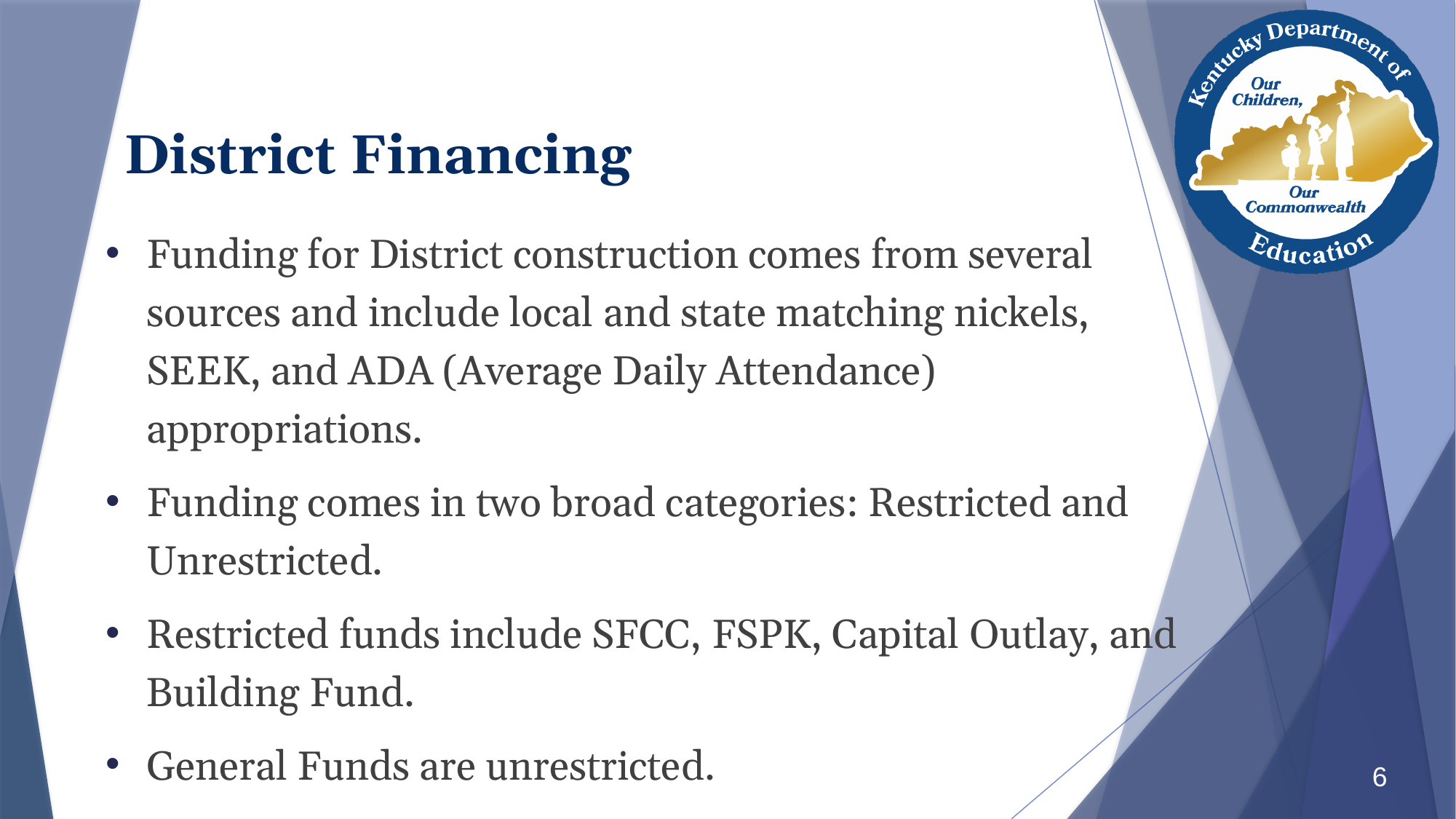

# District Financing
Funding for District construction comes from several sources and include local and state matching nickels, SEEK, and ADA (Average Daily Attendance) appropriations.
Funding comes in two broad categories: Restricted and Unrestricted.
Restricted funds include SFCC, FSPK, Capital Outlay, and Building Fund.
General Funds are unrestricted.

6